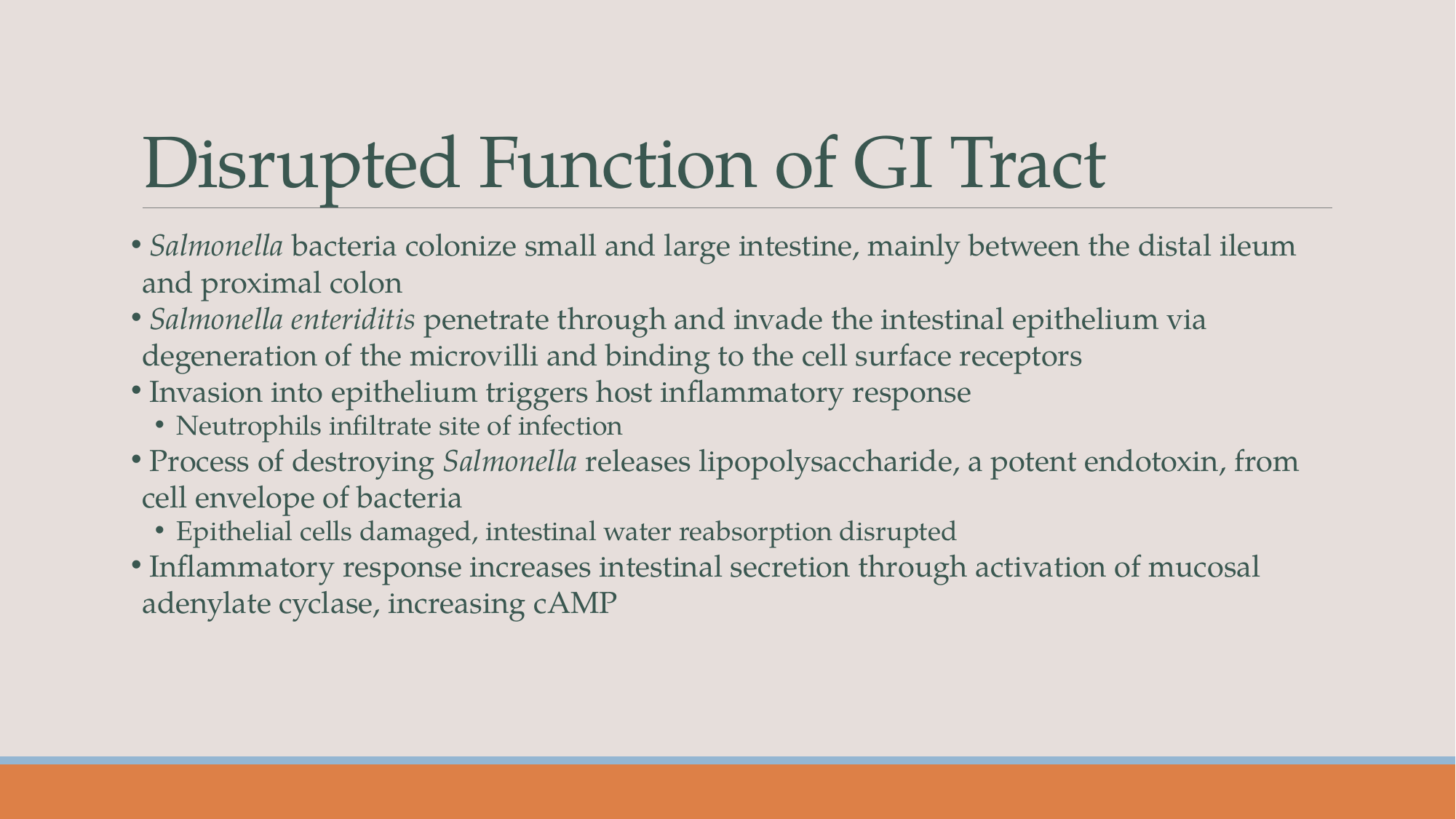

# Disrupted Function of GI Tract
 Salmonella bacteria colonize small and large intestine, mainly between the distal ileum and proximal colon
 Salmonella enteriditis penetrate through and invade the intestinal epithelium via degeneration of the microvilli and binding to the cell surface receptors
 Invasion into epithelium triggers host inflammatory response
Neutrophils infiltrate site of infection
 Process of destroying Salmonella releases lipopolysaccharide, a potent endotoxin, from cell envelope of bacteria
Epithelial cells damaged, intestinal water reabsorption disrupted
 Inflammatory response increases intestinal secretion through activation of mucosal adenylate cyclase, increasing cAMP